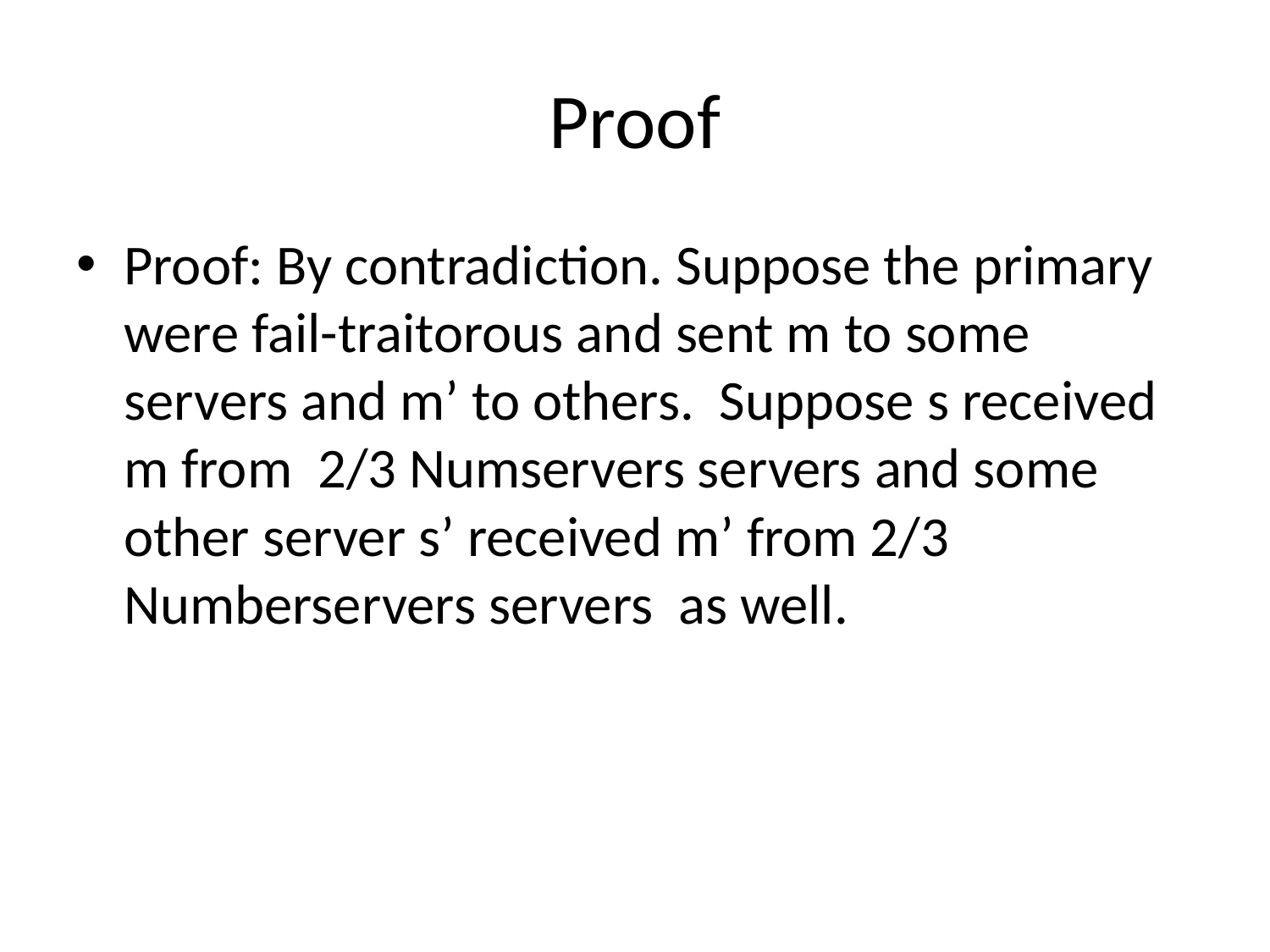

# Proof
Proof: By contradiction. Suppose the primary were fail-traitorous and sent m to some servers and m’ to others.  Suppose s received m from  2/3 Numservers servers and some other server s’ received m’ from 2/3 Numberservers servers  as well.